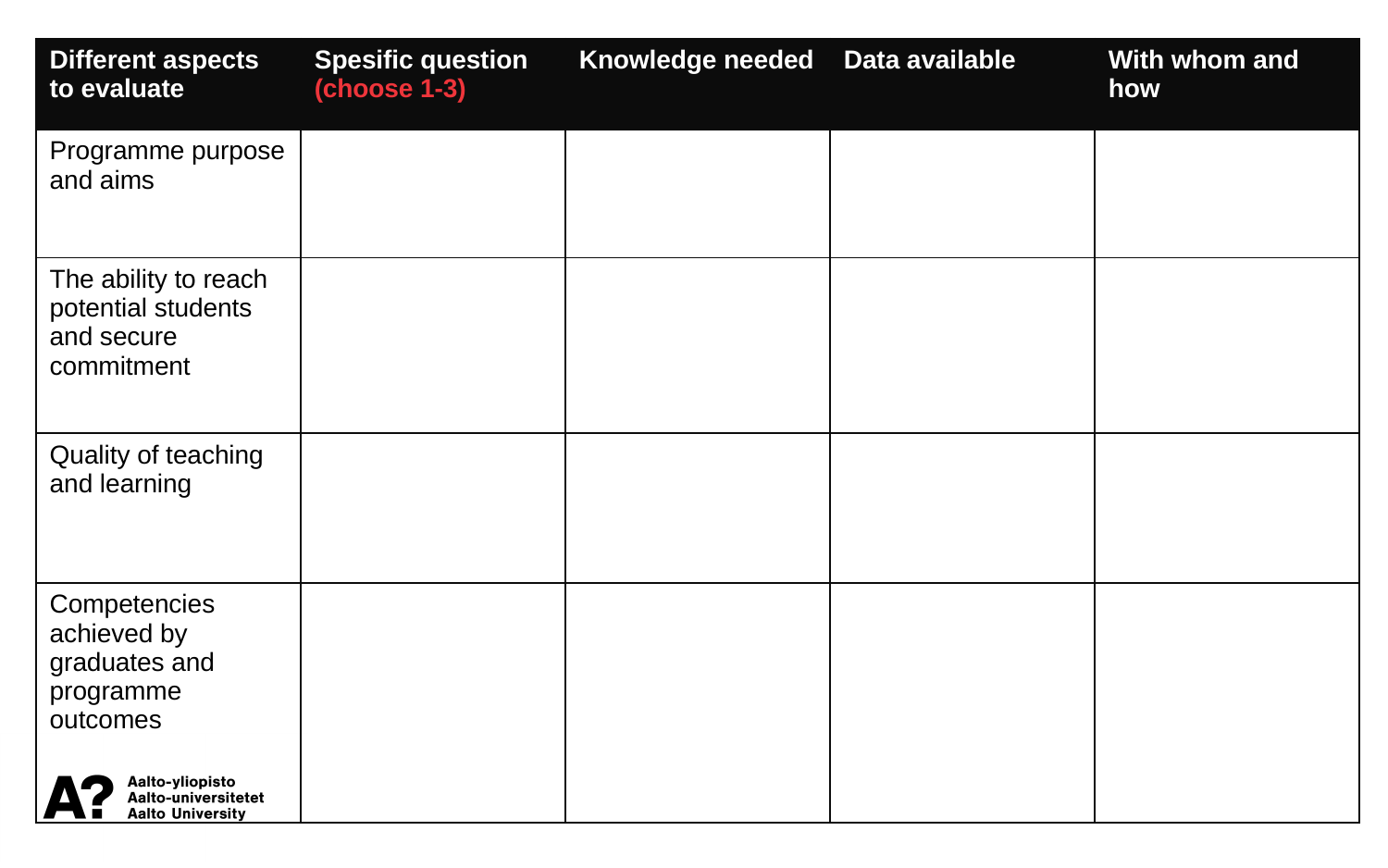

| Different aspects to evaluate | Spesific question (choose 1-3) | Knowledge needed | Data available | With whom and how |
| --- | --- | --- | --- | --- |
| Programme purpose and aims |  |  |  |  |
| The ability to reach potential students and secure commitment |  |  |  |  |
| Quality of teaching and learning |  |  |  |  |
| Competencies achieved by graduates and programme outcomes |  |  |  |  |